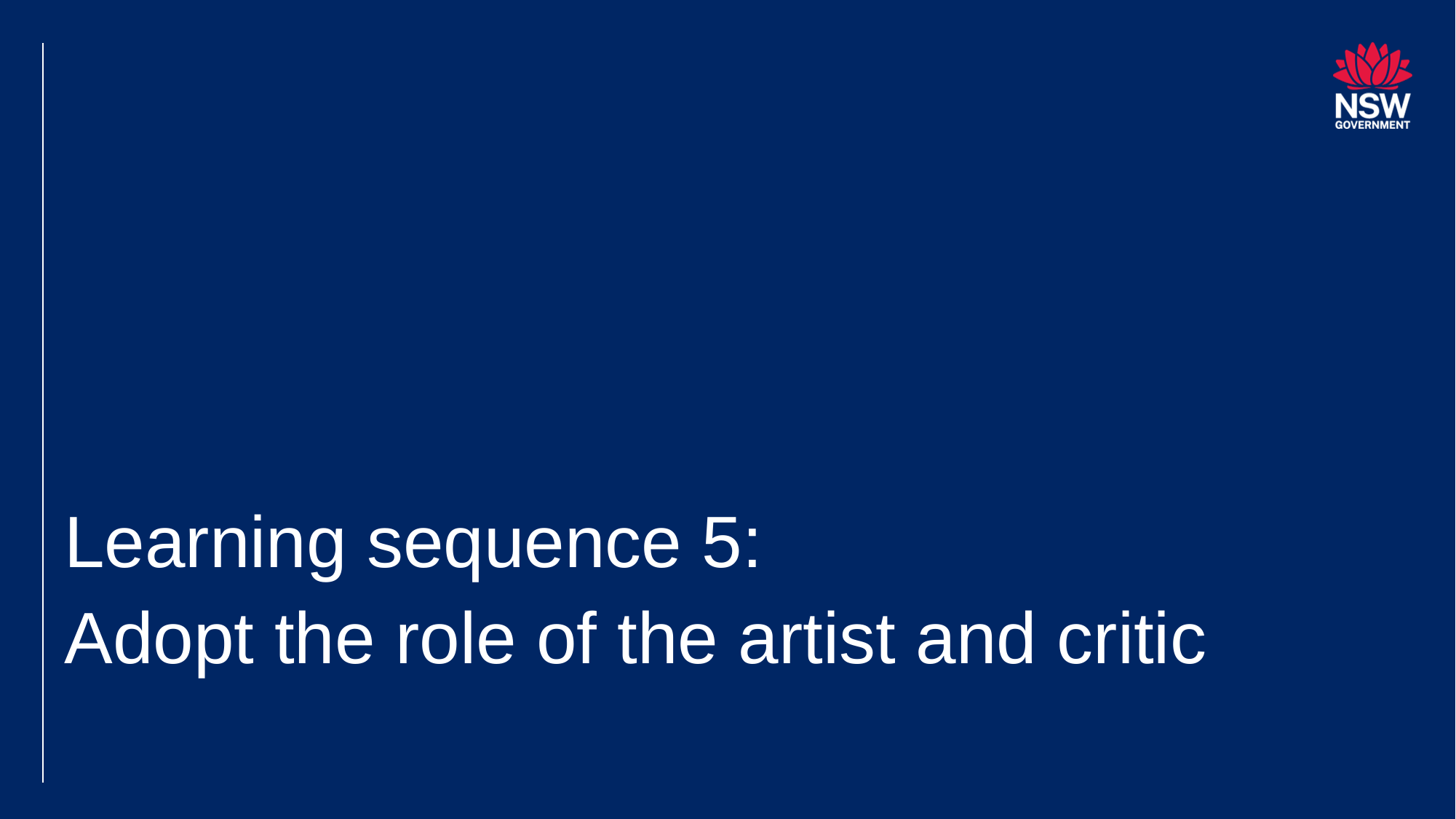

# Learning sequence 5: Adopt the role of the artist and critic